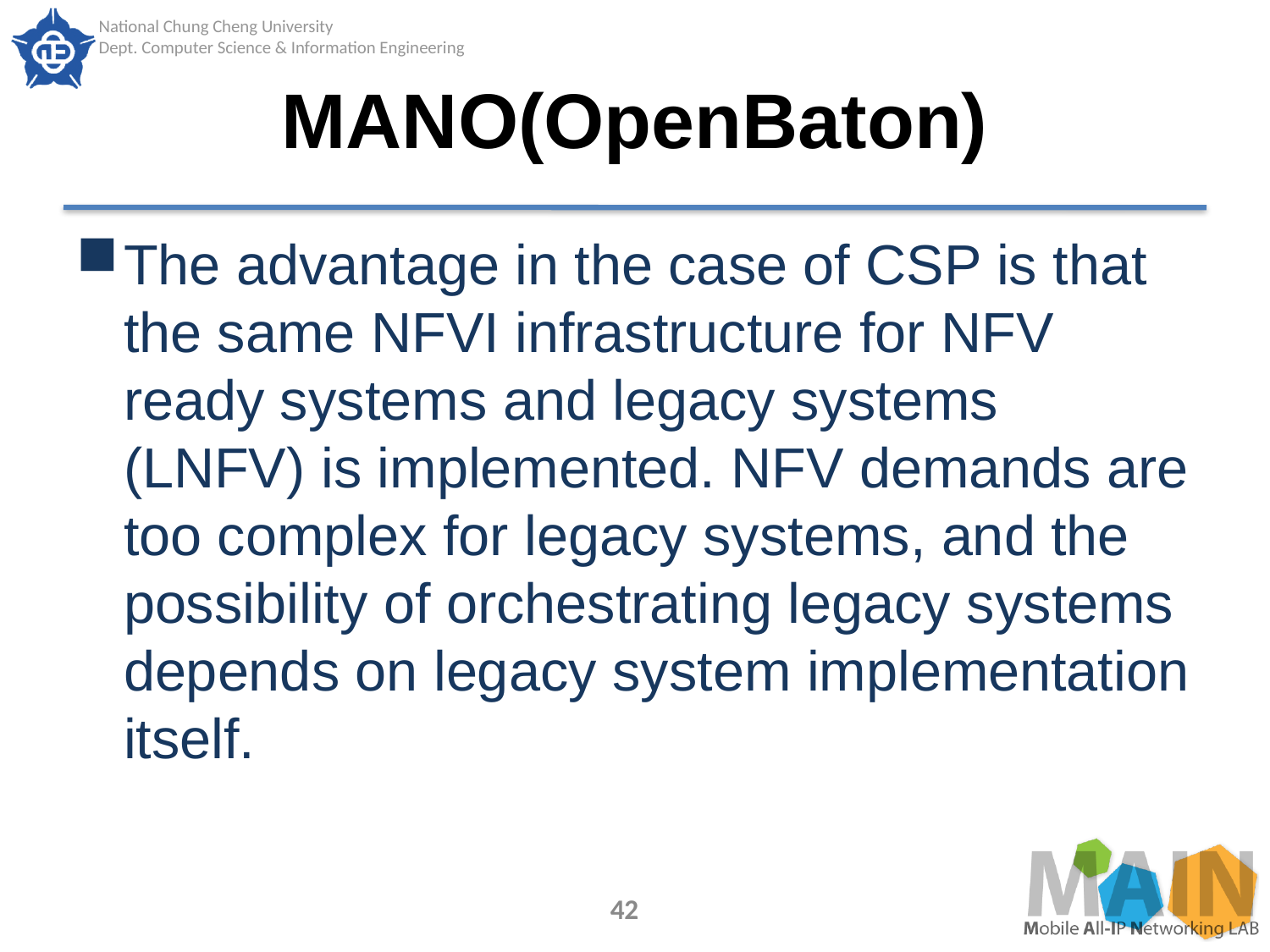

# MANO(OpenBaton)
The advantage in the case of CSP is that the same NFVI infrastructure for NFV ready systems and legacy systems (LNFV) is implemented. NFV demands are too complex for legacy systems, and the possibility of orchestrating legacy systems depends on legacy system implementation itself.
42